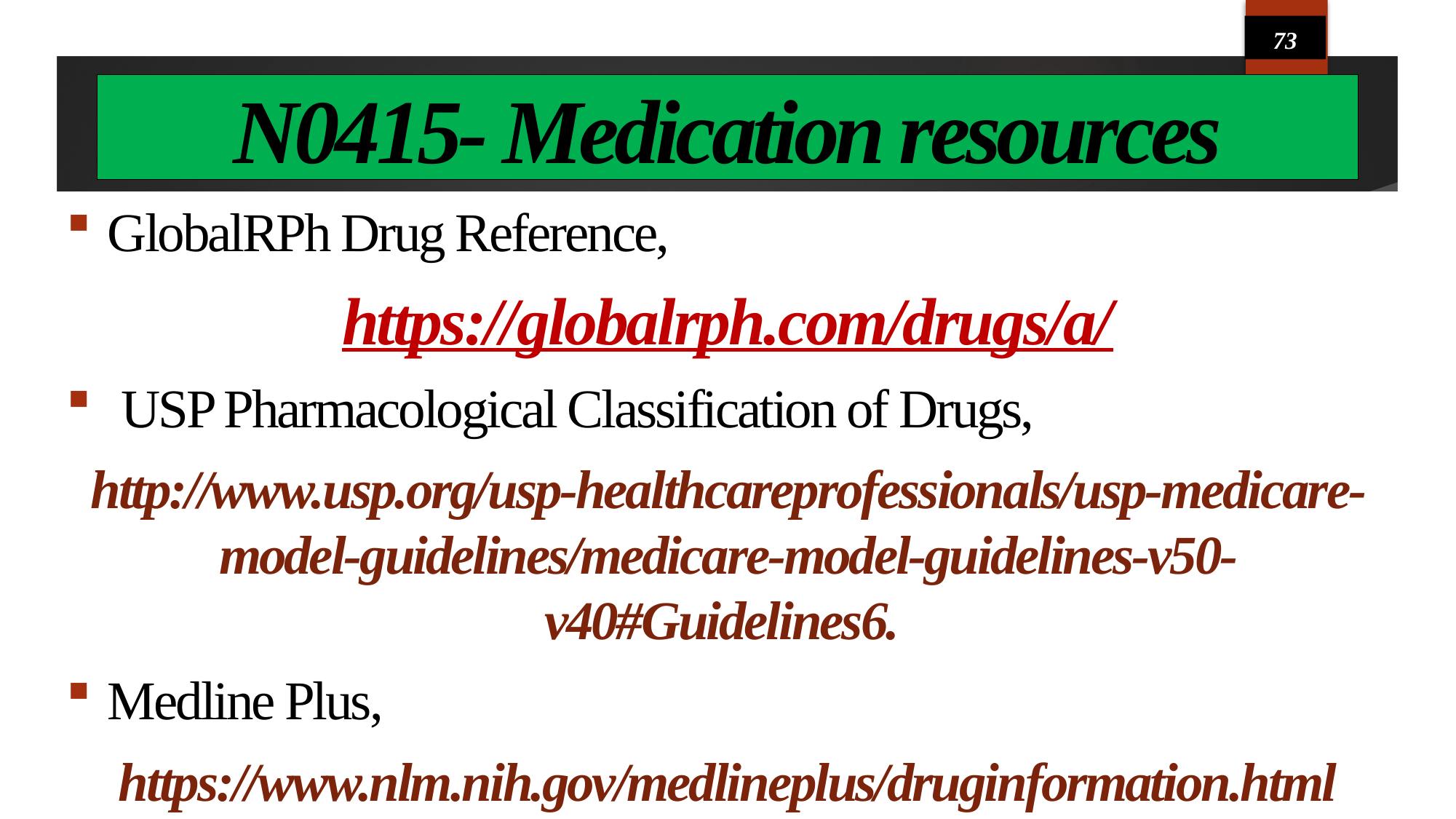

73
# N0415- Medication resources
GlobalRPh Drug Reference,
https://globalrph.com/drugs/a/
 USP Pharmacological Classification of Drugs,
http://www.usp.org/usp-healthcareprofessionals/usp-medicare-model-guidelines/medicare-model-guidelines-v50- v40#Guidelines6.
Medline Plus,
https://www.nlm.nih.gov/medlineplus/druginformation.html